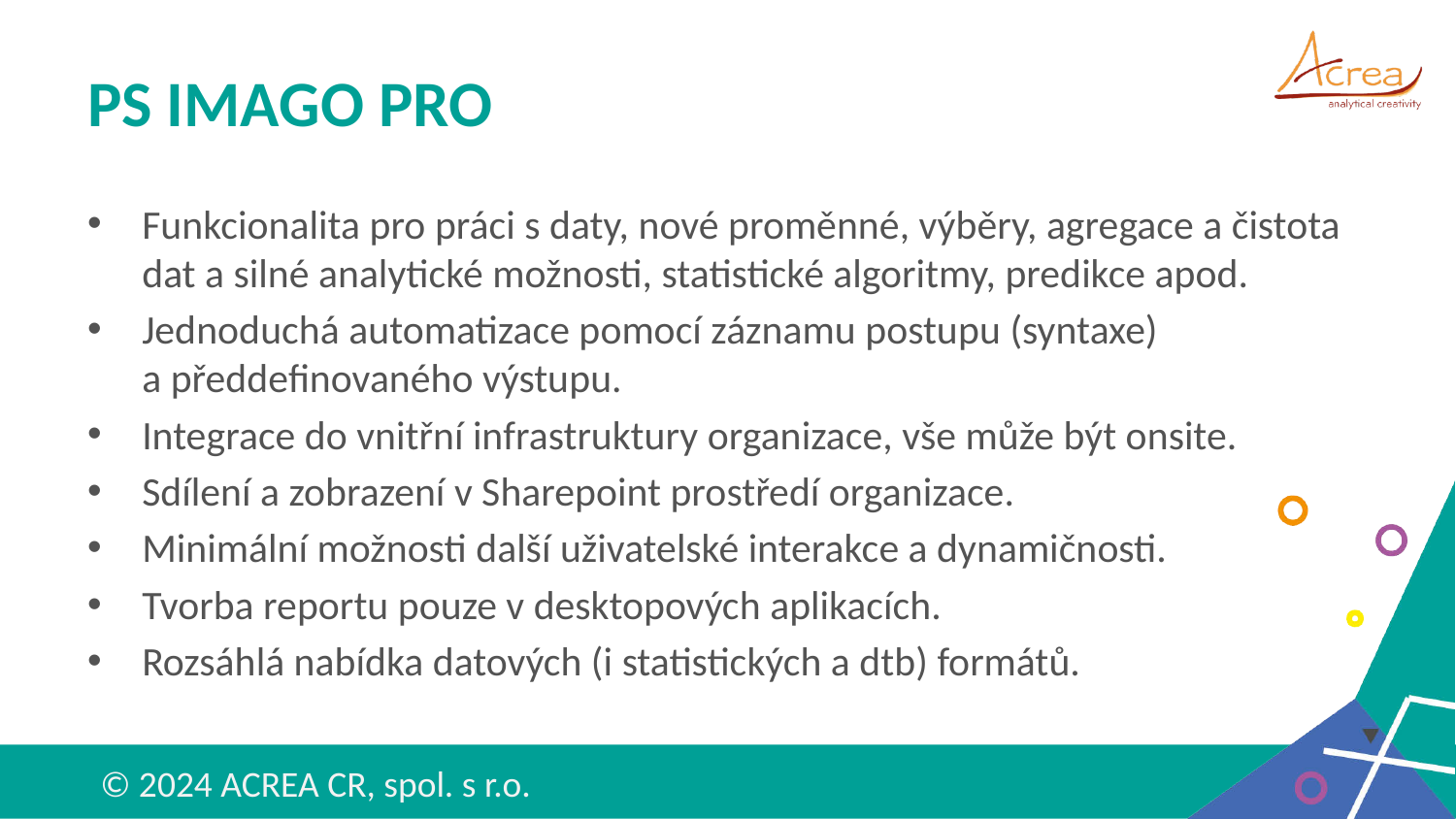

# PS IMAGO PRO
Funkcionalita pro práci s daty, nové proměnné, výběry, agregace a čistota dat a silné analytické možnosti, statistické algoritmy, predikce apod.
Jednoduchá automatizace pomocí záznamu postupu (syntaxe)
a předdefinovaného výstupu.
Integrace do vnitřní infrastruktury organizace, vše může být onsite.
Sdílení a zobrazení v Sharepoint prostředí organizace.
Minimální možnosti další uživatelské interakce a dynamičnosti.
Tvorba reportu pouze v desktopových aplikacích.
Rozsáhlá nabídka datových (i statistických a dtb) formátů.